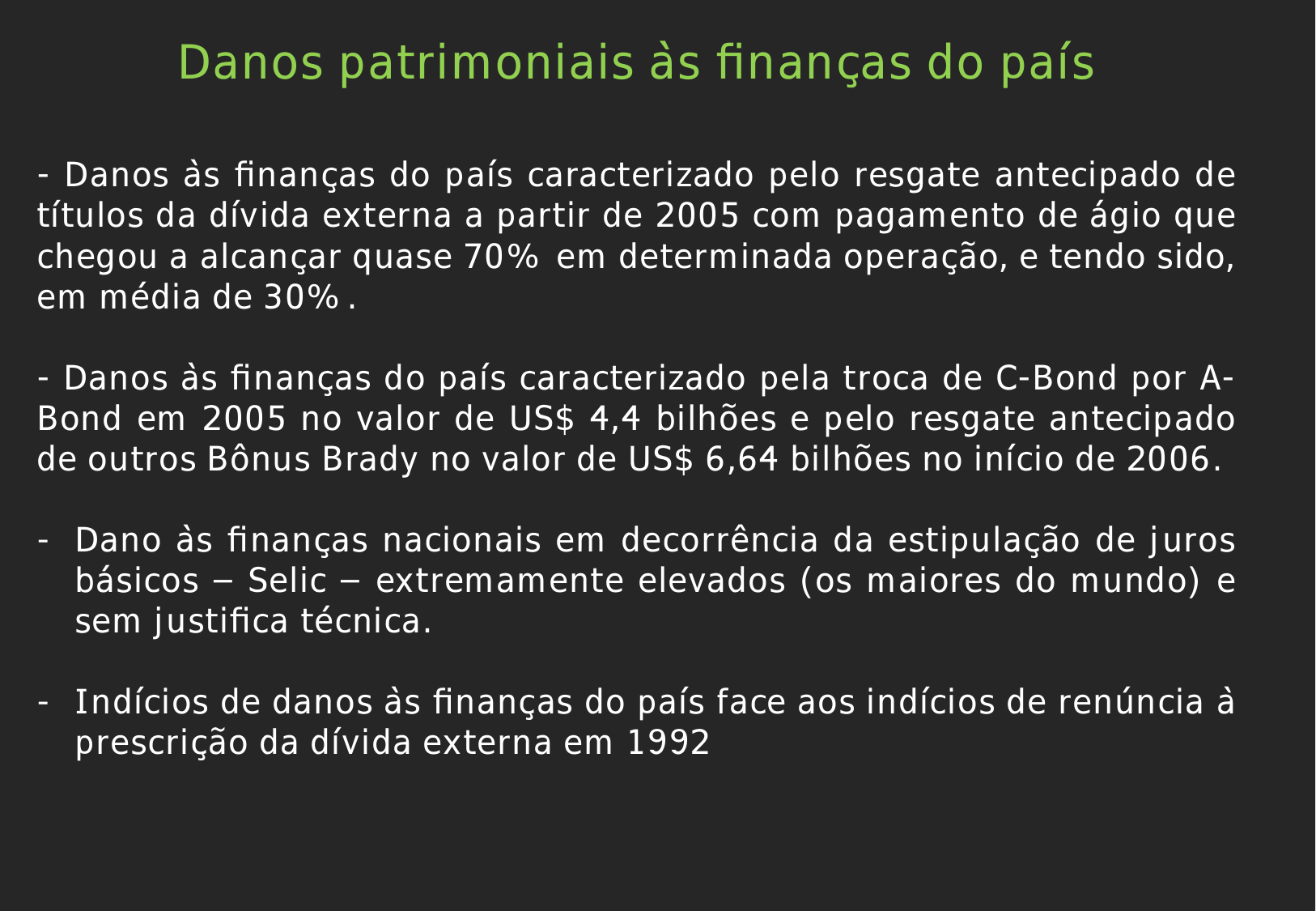

Danos patrimoniais às finanças do país

- Danos às finanças do país caracterizado pelo resgate antecipado de títulos da dívida externa a partir de 2005 com pagamento de ágio que chegou a alcançar quase 70% em determinada operação, e tendo sido, em média de 30%.

- Danos às finanças do país caracterizado pela troca de C-Bond por A-Bond em 2005 no valor de US$ 4,4 bilhões e pelo resgate antecipado de outros Bônus Brady no valor de US$ 6,64 bilhões no início de 2006.

Dano às finanças nacionais em decorrência da estipulação de juros básicos – Selic – extremamente elevados (os maiores do mundo) e sem justifica técnica.

Indícios de danos às finanças do país face aos indícios de renúncia à prescrição da dívida externa em 1992